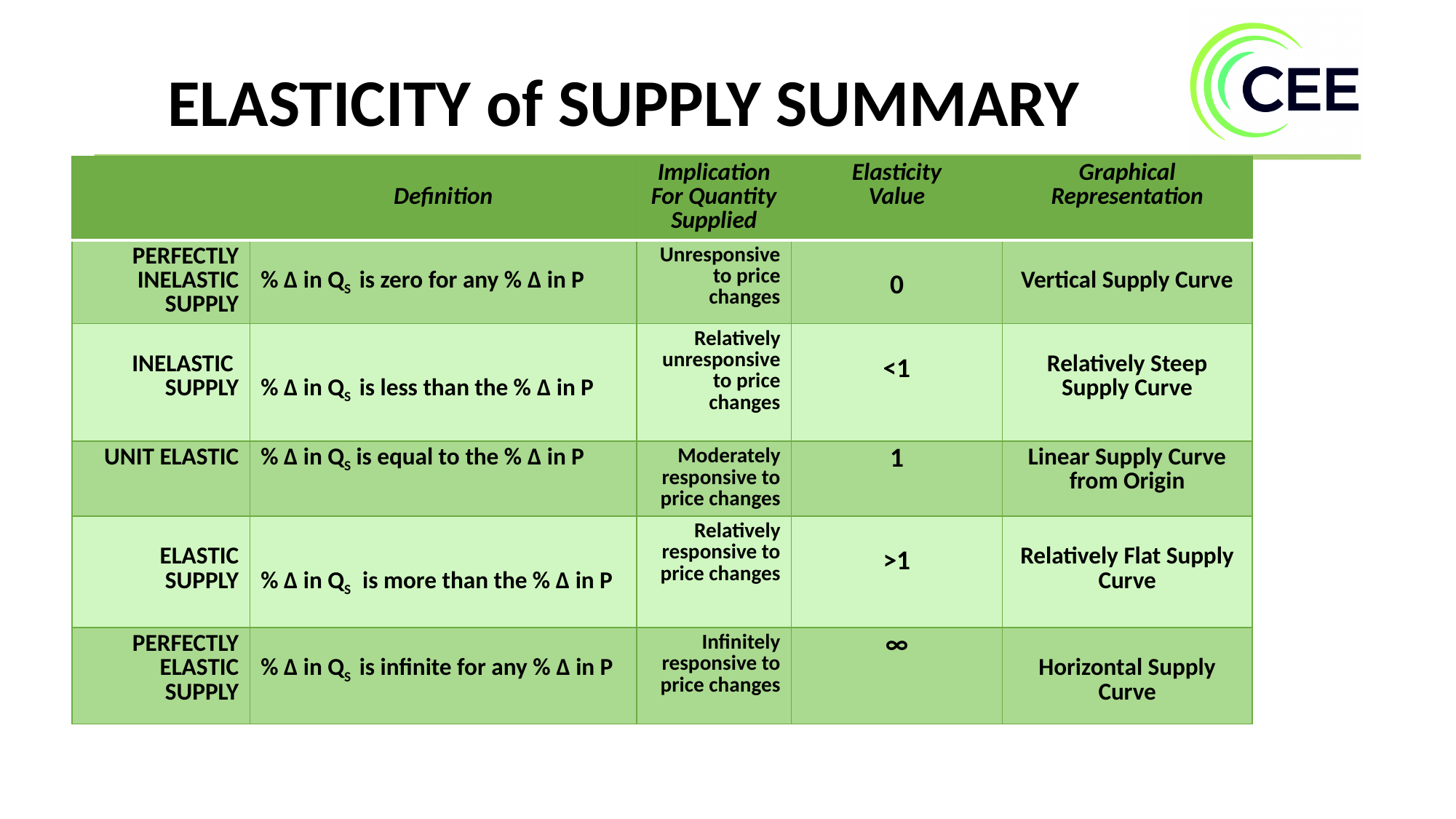

ELASTICITY of SUPPLY SUMMARY
|  | Definition | Implication For Quantity Supplied | Elasticity Value | Graphical Representation |
| --- | --- | --- | --- | --- |
| PERFECTLY INELASTIC SUPPLY | % Δ in QS is zero for any % Δ in P | Unresponsive to price changes | 0 | Vertical Supply Curve |
| INELASTIC SUPPLY | % Δ in QS is less than the % Δ in P | Relatively unresponsive to price changes | <1 | Relatively Steep Supply Curve |
| UNIT ELASTIC | % Δ in QS is equal to the % Δ in P | Moderately responsive to price changes | 1 | Linear Supply Curve from Origin |
| ELASTIC SUPPLY | % Δ in QS is more than the % Δ in P | Relatively responsive to price changes | >1 | Relatively Flat Supply Curve |
| PERFECTLY ELASTIC SUPPLY | % Δ in QS is infinite for any % Δ in P | Infinitely responsive to price changes | ∞ | Horizontal Supply Curve |